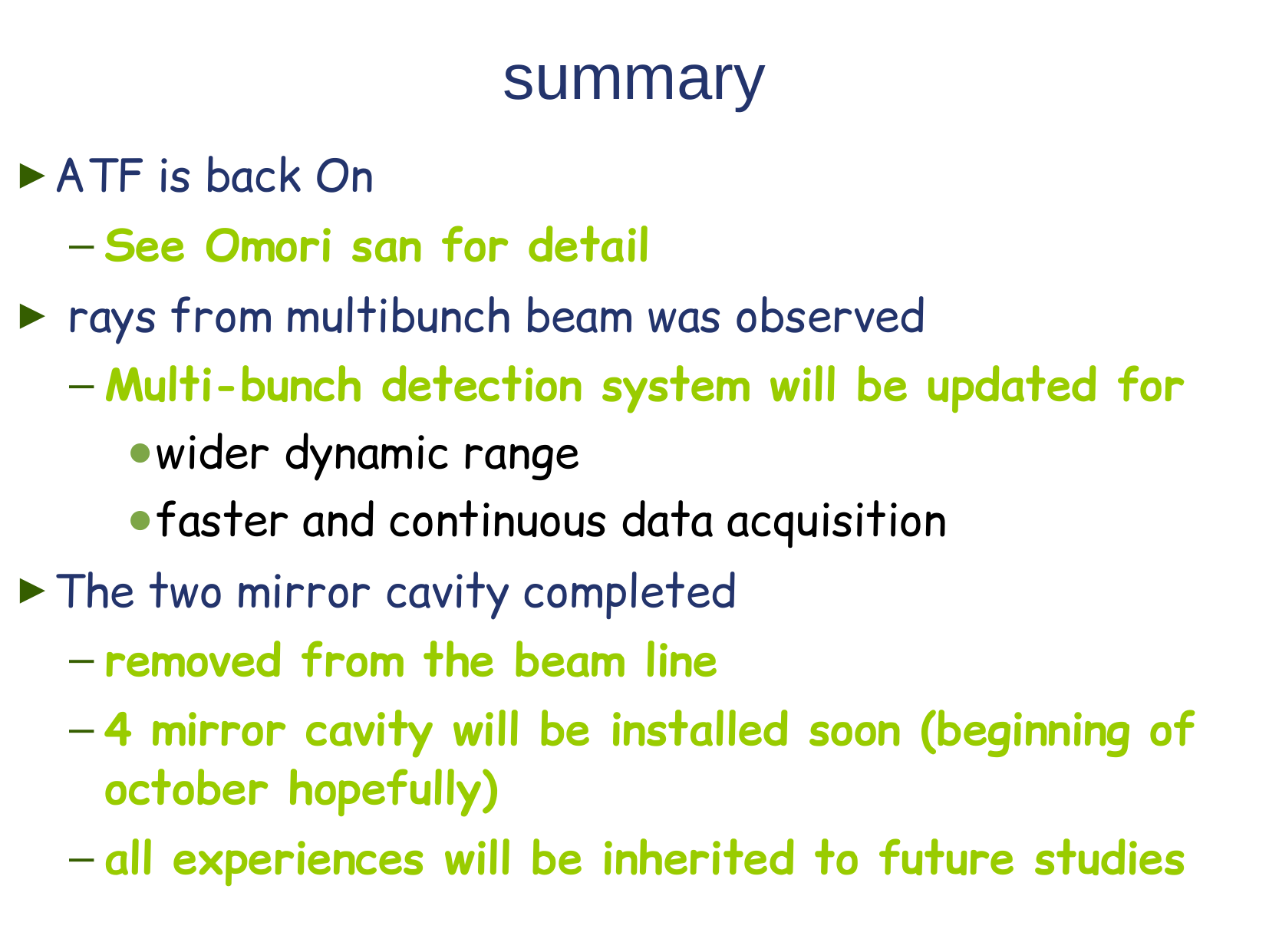

# summary
ATF is back On
See Omori san for detail
 rays from multibunch beam was observed
Multi-bunch detection system will be updated for
wider dynamic range
faster and continuous data acquisition
The two mirror cavity completed
removed from the beam line
4 mirror cavity will be installed soon (beginning of october hopefully)
all experiences will be inherited to future studies